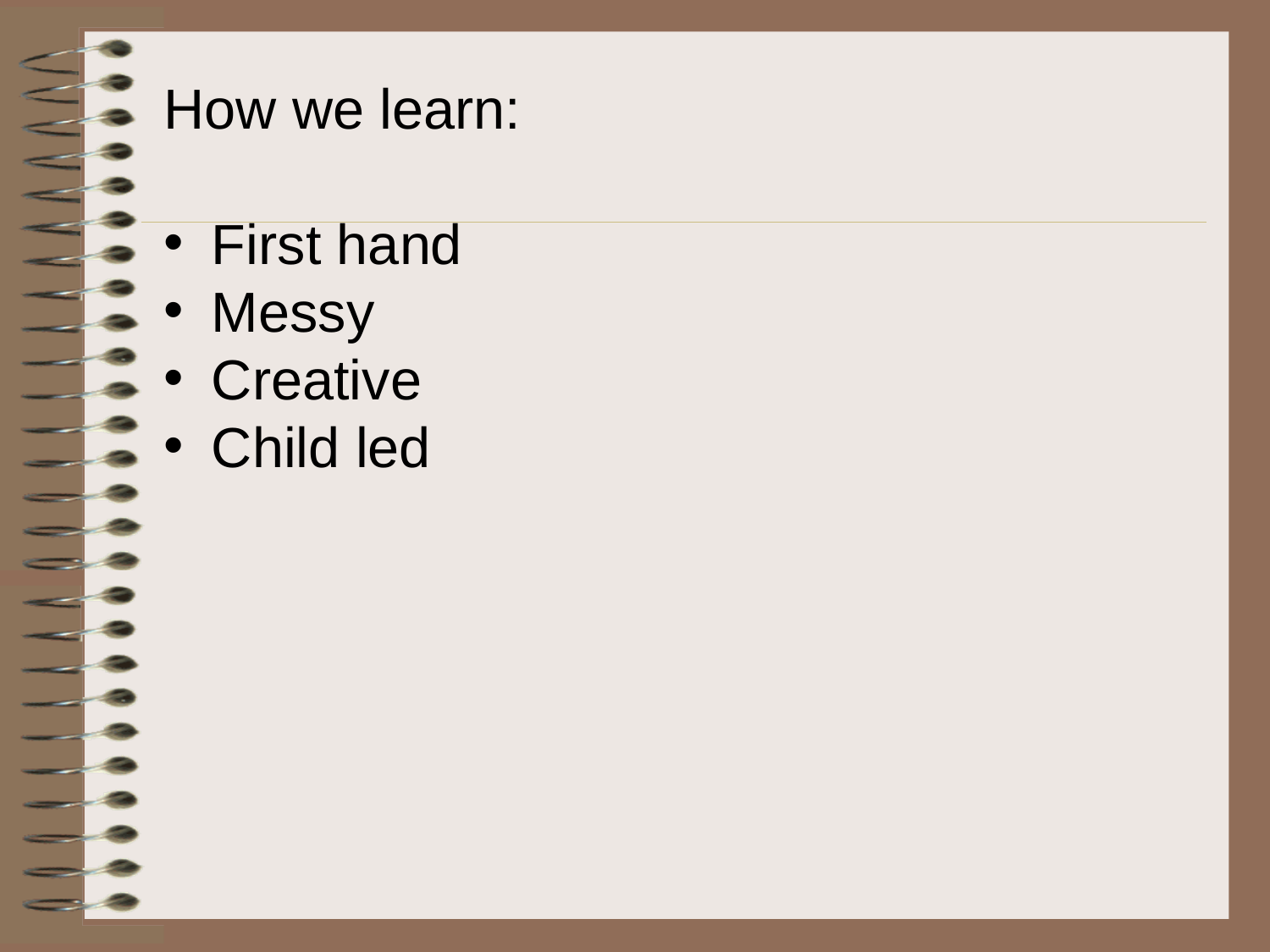

How we learn:

First hand
Messy
Creative
Child led